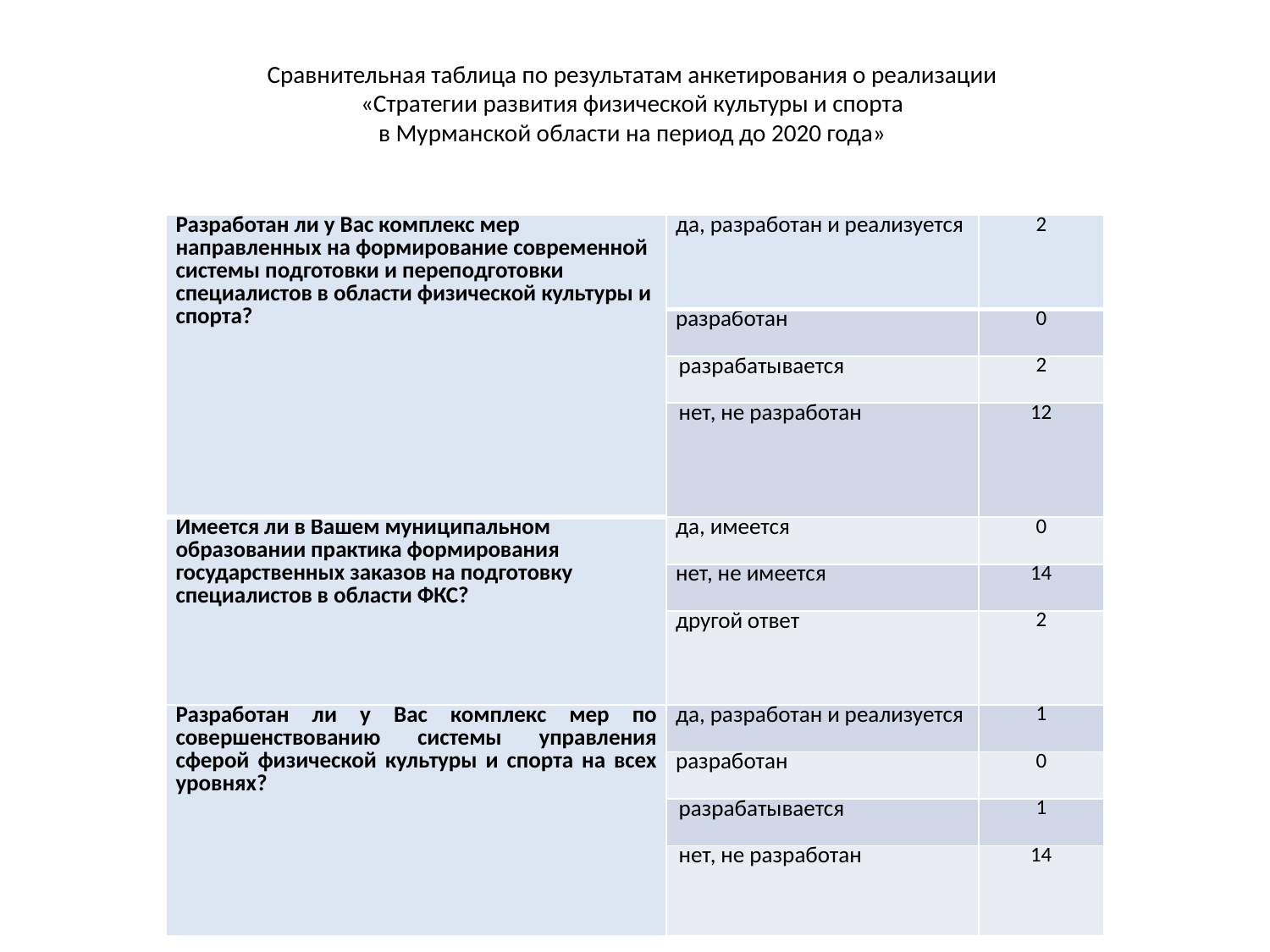

# Сравнительная таблица по результатам анкетирования о реализации «Стратегии развития физической культуры и спорта в Мурманской области на период до 2020 года»

| Разработан ли у Вас комплекс мер направленных на формирование современной системы подготовки и переподготовки специалистов в области физической культуры и спорта? | да, разработан и реализуется | 2 |
| --- | --- | --- |
|  | разработан | 0 |
|  | разрабатывается | 2 |
|  | нет, не разработан | 12 |
| Имеется ли в Вашем муниципальном образовании практика формирования государственных заказов на подготовку специалистов в области ФКС? | да, имеется | 0 |
|  | нет, не имеется | 14 |
|  | другой ответ | 2 |
| Разработан ли у Вас комплекс мер по совершенствованию системы управления сферой физической культуры и спорта на всех уровнях? | да, разработан и реализуется | 1 |
|  | разработан | 0 |
|  | разрабатывается | 1 |
|  | нет, не разработан | 14 |